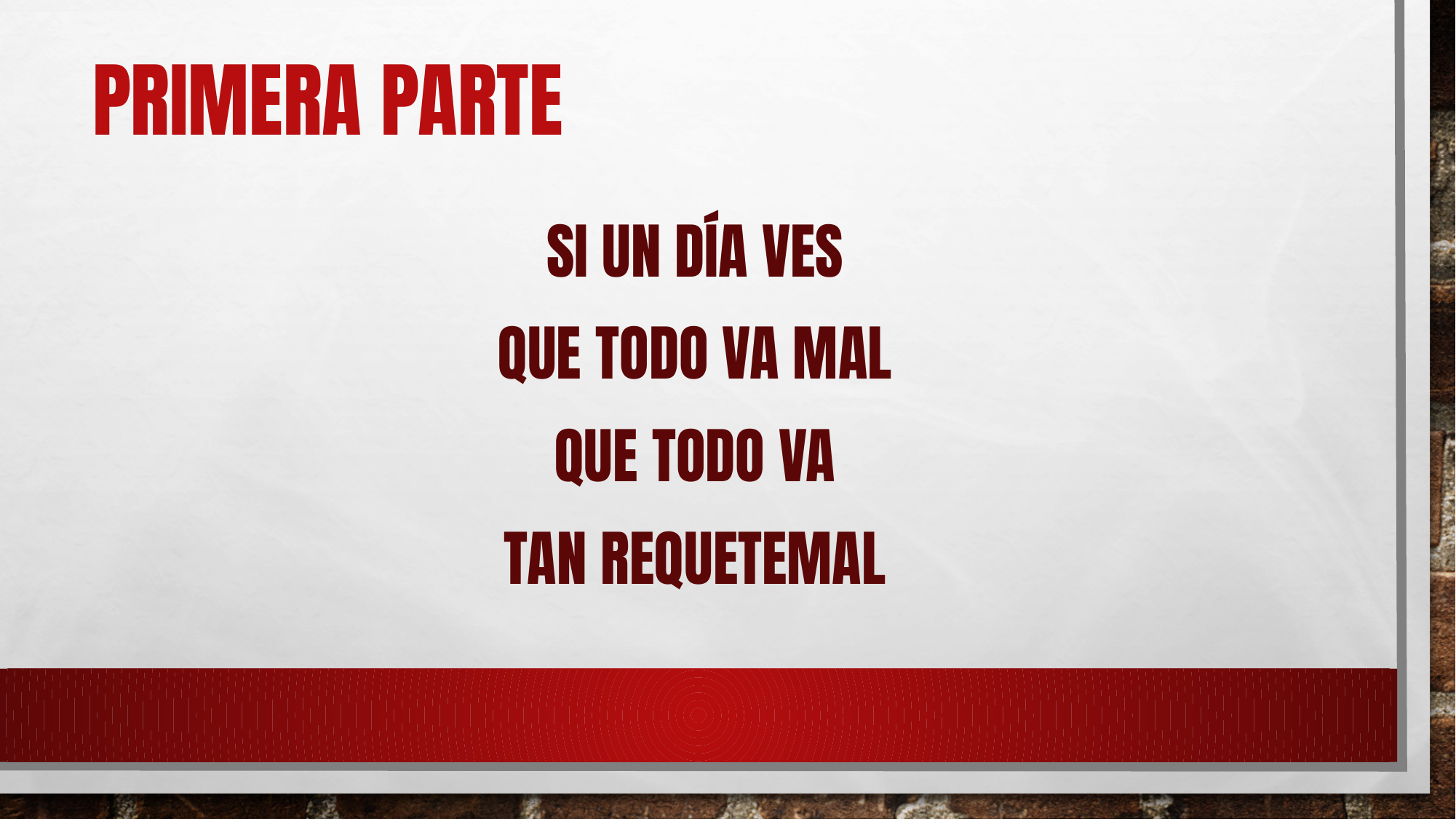

# Primera parte
Si un día ves
que todo va mal
Que todo va
Tan requetemal